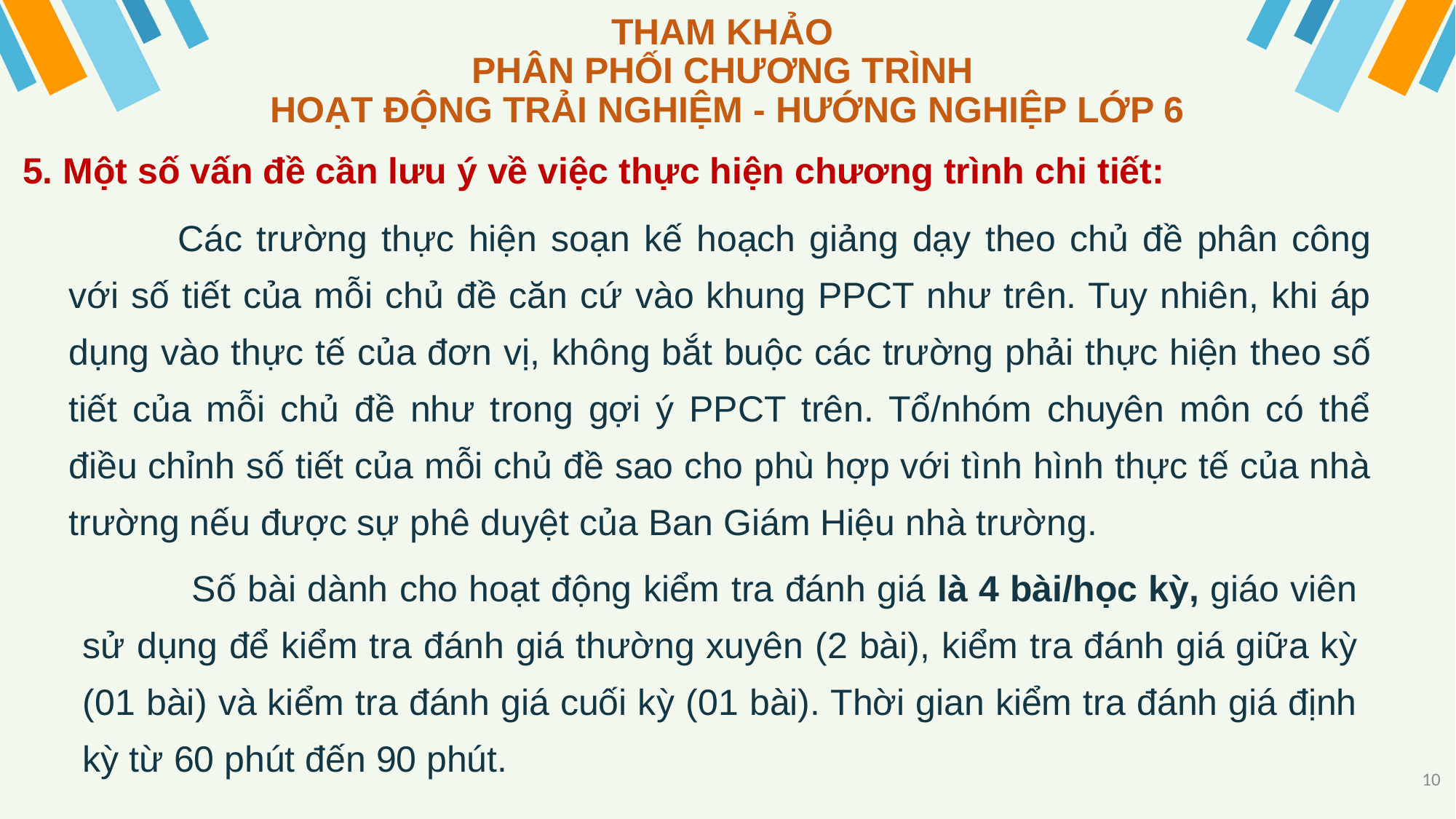

# THAM KHẢO PHÂN PHỐI CHƯƠNG TRÌNH HOẠT ĐỘNG TRẢI NGHIỆM - HƯỚNG NGHIỆP LỚP 6
5. Một số vấn đề cần lưu ý về việc thực hiện chương trình chi tiết:
	Các trường thực hiện soạn kế hoạch giảng dạy theo chủ đề phân công với số tiết của mỗi chủ đề căn cứ vào khung PPCT như trên. Tuy nhiên, khi áp dụng vào thực tế của đơn vị, không bắt buộc các trường phải thực hiện theo số tiết của mỗi chủ đề như trong gợi ý PPCT trên. Tổ/nhóm chuyên môn có thể điều chỉnh số tiết của mỗi chủ đề sao cho phù hợp với tình hình thực tế của nhà trường nếu được sự phê duyệt của Ban Giám Hiệu nhà trường.
	Số bài dành cho hoạt động kiểm tra đánh giá là 4 bài/học kỳ, giáo viên sử dụng để kiểm tra đánh giá thường xuyên (2 bài), kiểm tra đánh giá giữa kỳ (01 bài) và kiểm tra đánh giá cuối kỳ (01 bài). Thời gian kiểm tra đánh giá định kỳ từ 60 phút đến 90 phút.
10